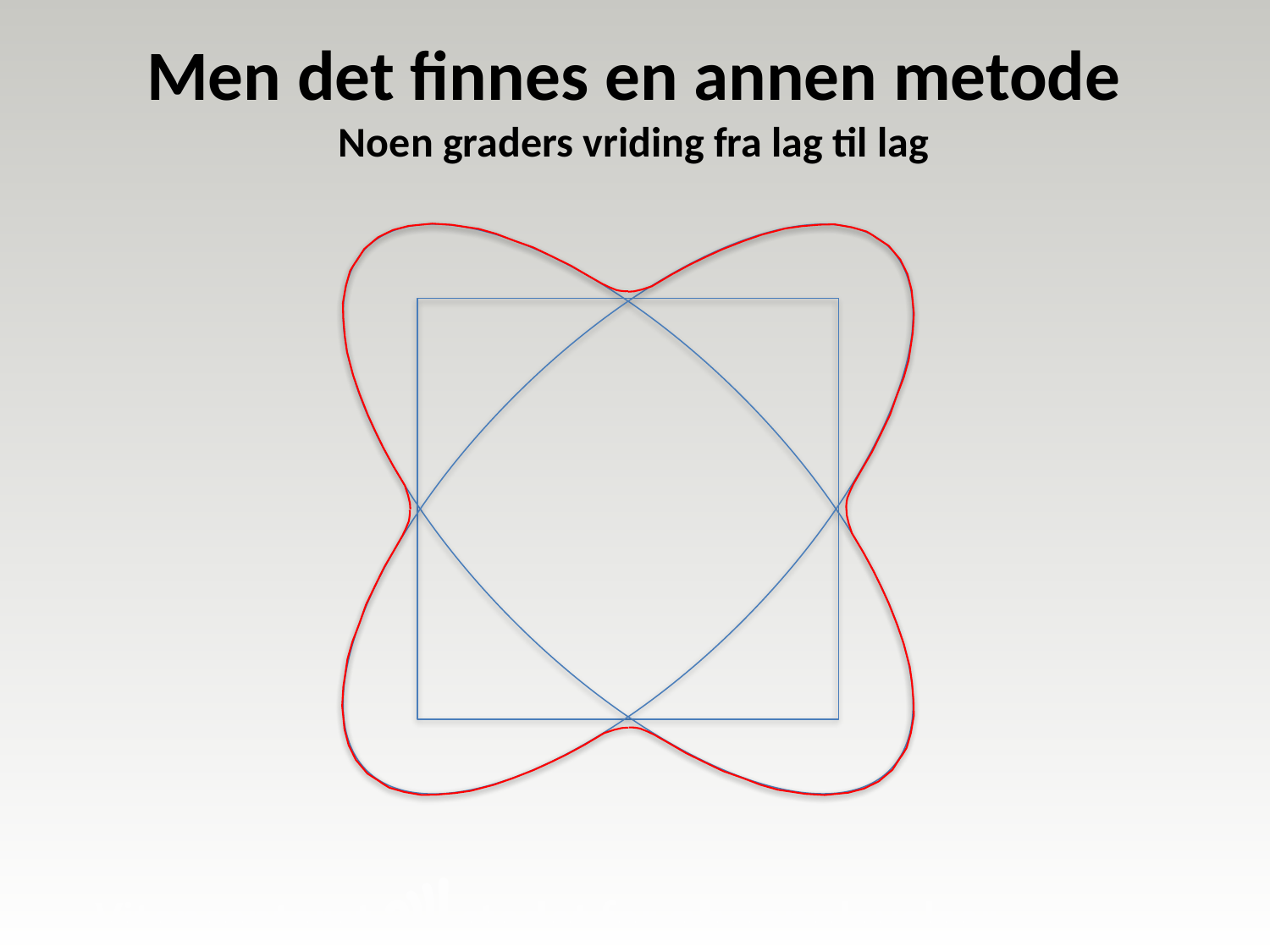

Men det finnes en annen metode
Noen graders vriding fra lag til lag